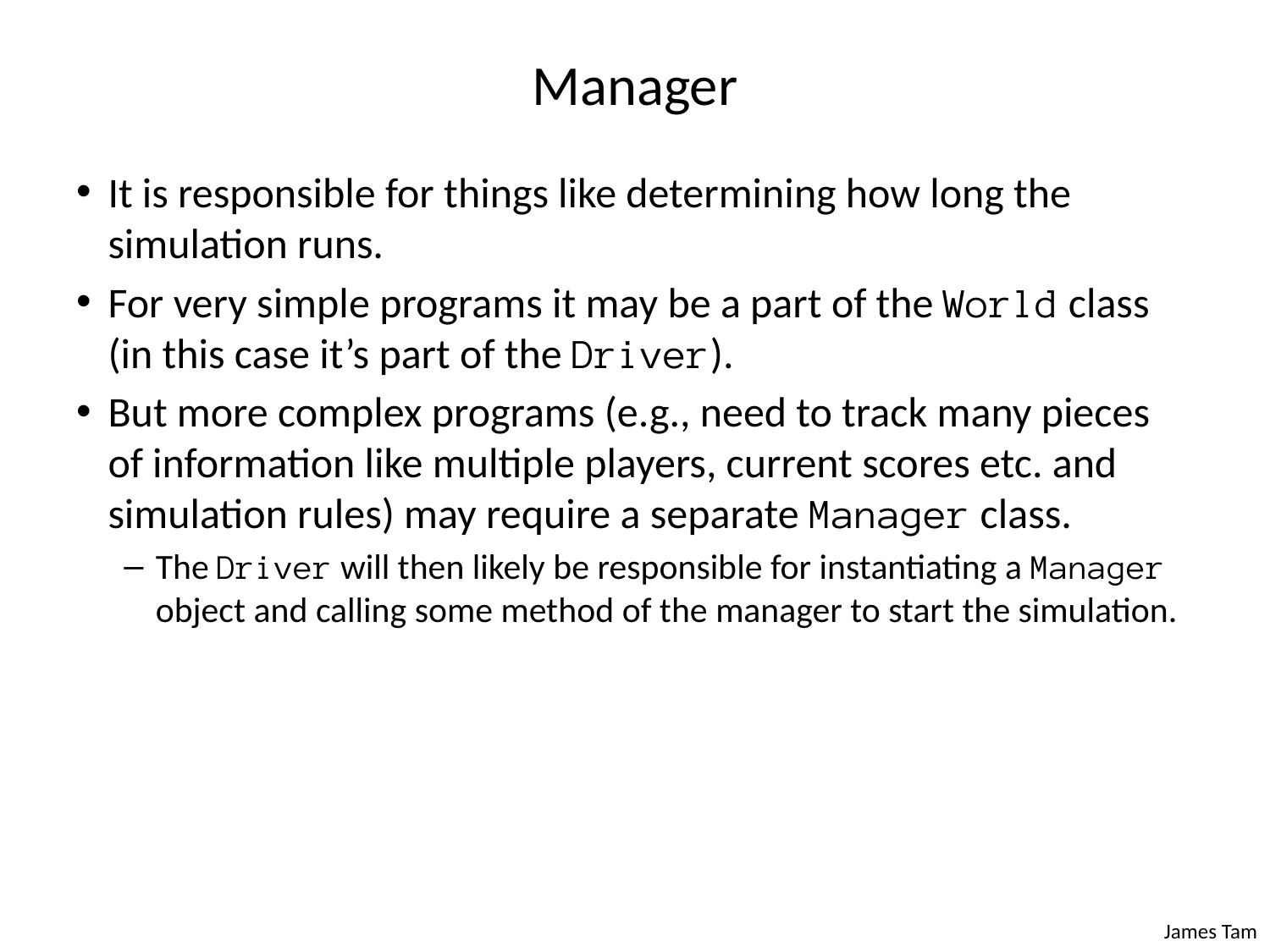

# Manager
It is responsible for things like determining how long the simulation runs.
For very simple programs it may be a part of the World class (in this case it’s part of the Driver).
But more complex programs (e.g., need to track many pieces of information like multiple players, current scores etc. and simulation rules) may require a separate Manager class.
The Driver will then likely be responsible for instantiating a Manager object and calling some method of the manager to start the simulation.